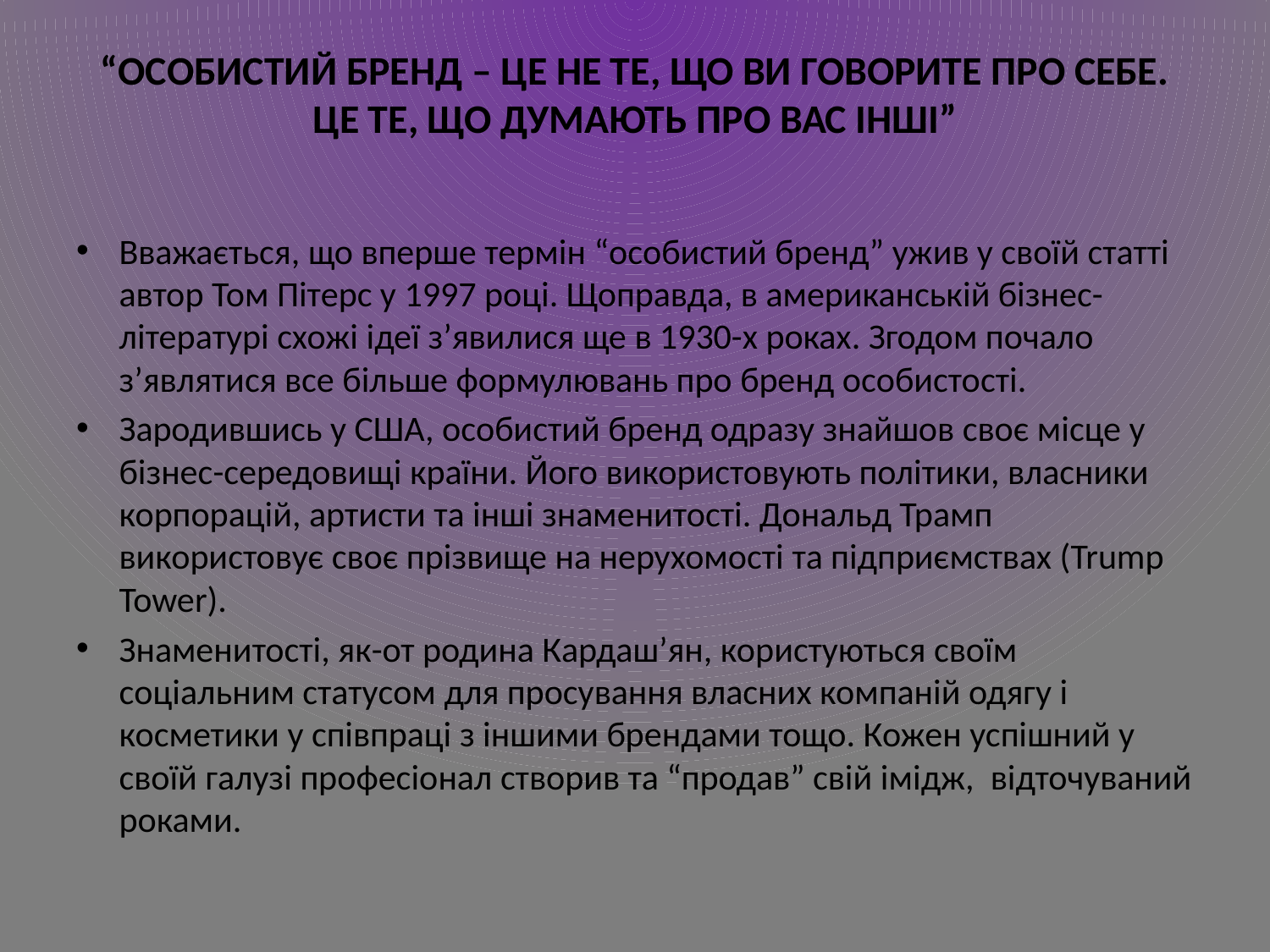

# “ОСОБИСТИЙ БРЕНД – ЦЕ НЕ ТЕ, ЩО ВИ ГОВОРИТЕ ПРО СЕБЕ. ЦЕ ТЕ, ЩО ДУМАЮТЬ ПРО ВАС ІНШІ”
Вважається, що вперше термін “особистий бренд” ужив у своїй статті автор Том Пітерс у 1997 році. Щоправда, в американській бізнес-літературі схожі ідеї з’явилися ще в 1930-х роках. Згодом почало з’являтися все більше формулювань про бренд особистості.
Зародившись у США, особистий бренд одразу знайшов своє місце у бізнес-середовищі країни. Його використовують політики, власники корпорацій, артисти та інші знаменитості. Дональд Трамп використовує своє прізвище на нерухомості та підприємствах (Trump Tower).
Знаменитості, як-от родина Кардаш’ян, користуються своїм соціальним статусом для просування власних компаній одягу і косметики у співпраці з іншими брендами тощо. Кожен успішний у своїй галузі професіонал створив та “продав” свій імідж,  відточуваний роками.